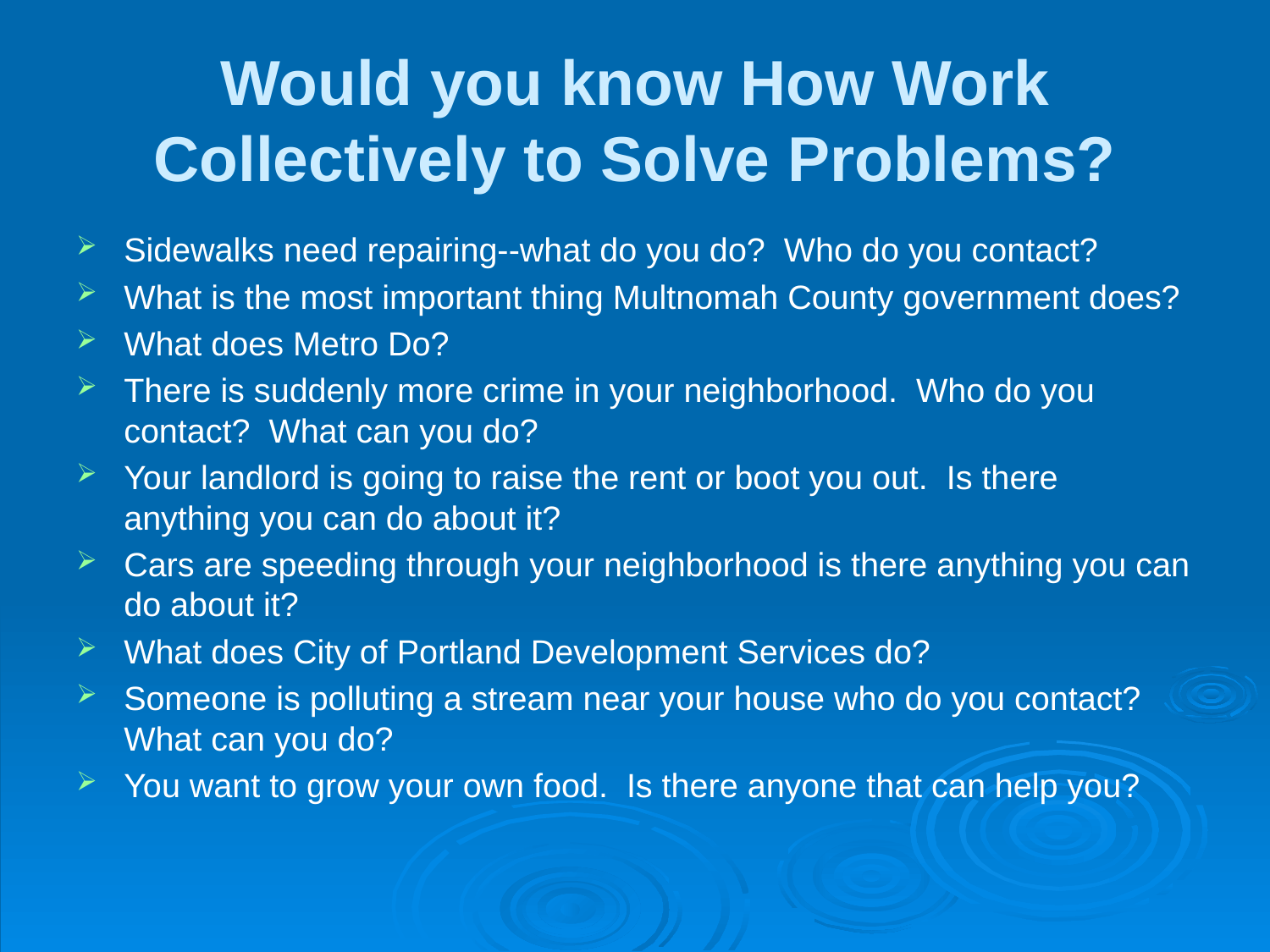

# Would you know How Work Collectively to Solve Problems?
Sidewalks need repairing--what do you do?  Who do you contact?
What is the most important thing Multnomah County government does?
What does Metro Do?
There is suddenly more crime in your neighborhood.  Who do you contact?  What can you do?
Your landlord is going to raise the rent or boot you out.  Is there anything you can do about it?
Cars are speeding through your neighborhood is there anything you can do about it?
What does City of Portland Development Services do?
Someone is polluting a stream near your house who do you contact?  What can you do?
You want to grow your own food.  Is there anyone that can help you?